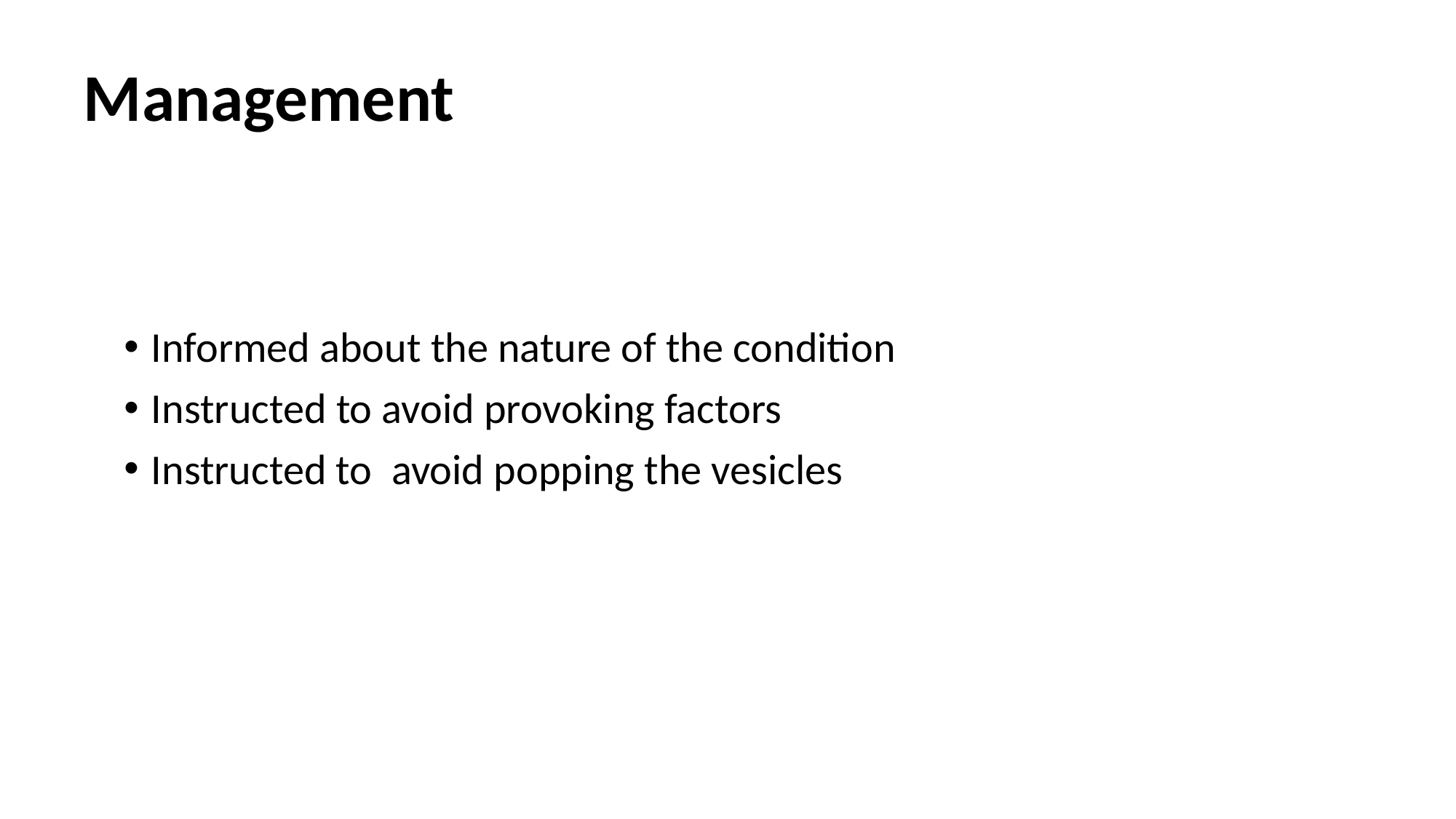

# Management
Informed about the nature of the condition
Instructed to avoid provoking factors
Instructed to  avoid popping the vesicles